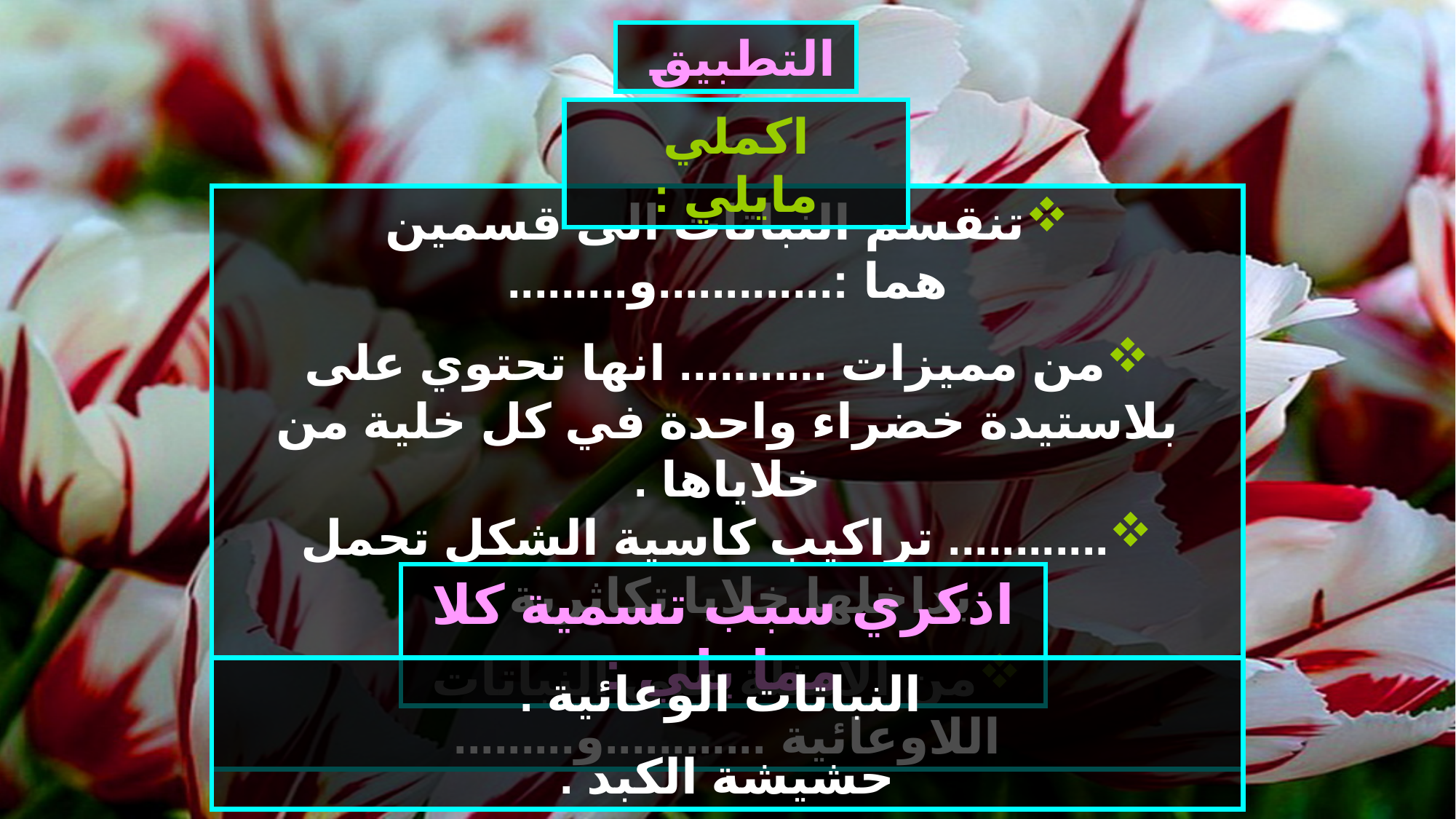

التطبيق
اكملي مايلي :
تنقسم النباتات الى قسمين هما :.............و.........
من مميزات ........... انها تحتوي على بلاستيدة خضراء واحدة في كل خلية من خلاياها .
............ تراكيب كاسية الشكل تحمل بداخلها خلايا تكاثرية .
من الامثلة على النباتات اللاوعائية ............و.........
اذكري سبب تسمية كلا مما يلي :
 النباتات الوعائية .
حشيشة الكبد .